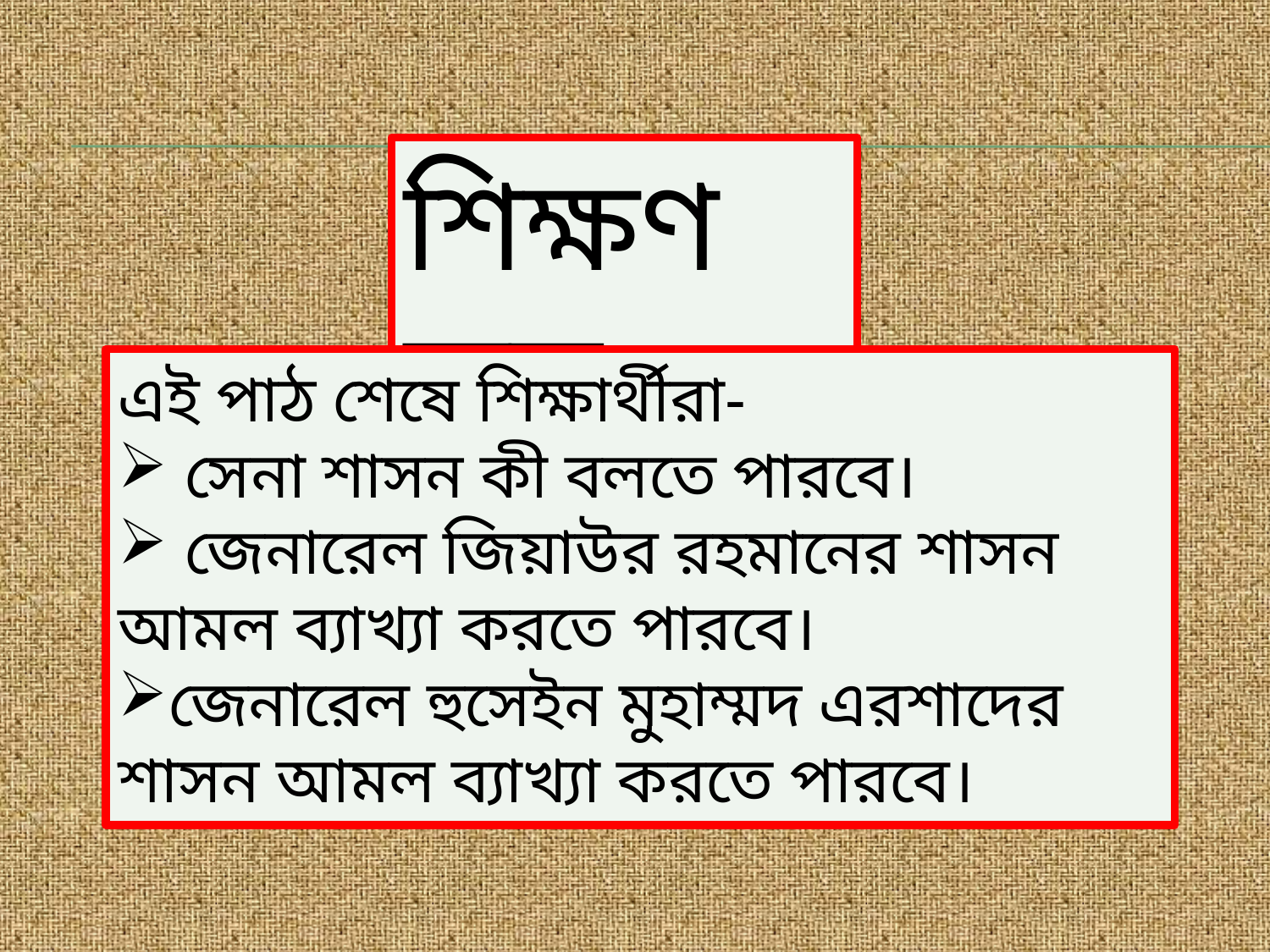

শিক্ষণ ফল
এই পাঠ শেষে শিক্ষার্থীরা-
 সেনা শাসন কী বলতে পারবে।
 জেনারেল জিয়াউর রহমানের শাসন আমল ব্যাখ্যা করতে পারবে।
জেনারেল হুসেইন মুহাম্মদ এরশাদের শাসন আমল ব্যাখ্যা করতে পারবে।